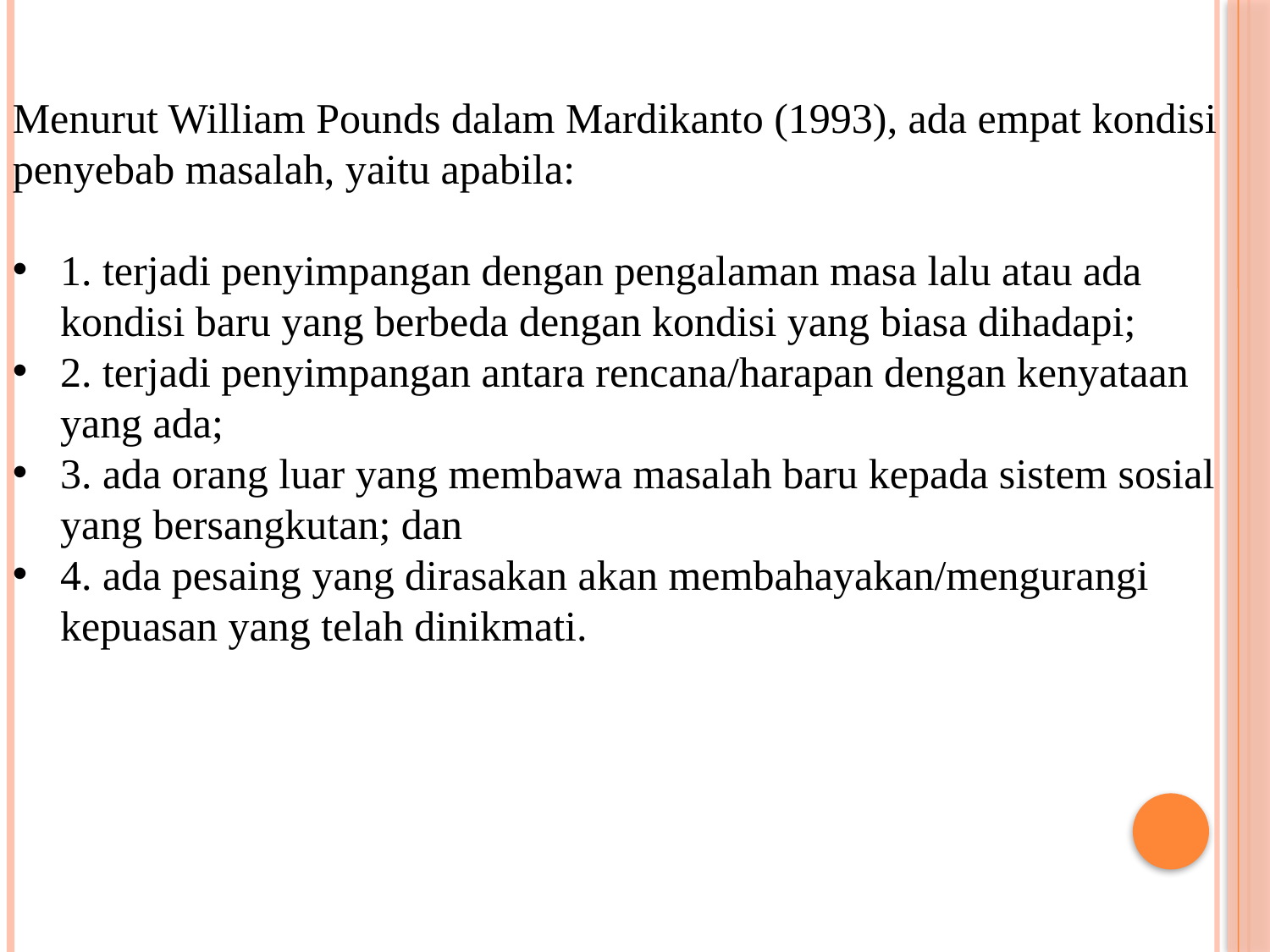

Menurut William Pounds dalam Mardikanto (1993), ada empat kondisi
penyebab masalah, yaitu apabila:

1. terjadi penyimpangan dengan pengalaman masa lalu atau ada kondisi baru yang berbeda dengan kondisi yang biasa dihadapi;
2. terjadi penyimpangan antara rencana/harapan dengan kenyataan yang ada;
3. ada orang luar yang membawa masalah baru kepada sistem sosial yang bersangkutan; dan
4. ada pesaing yang dirasakan akan membahayakan/mengurangi kepuasan yang telah dinikmati.